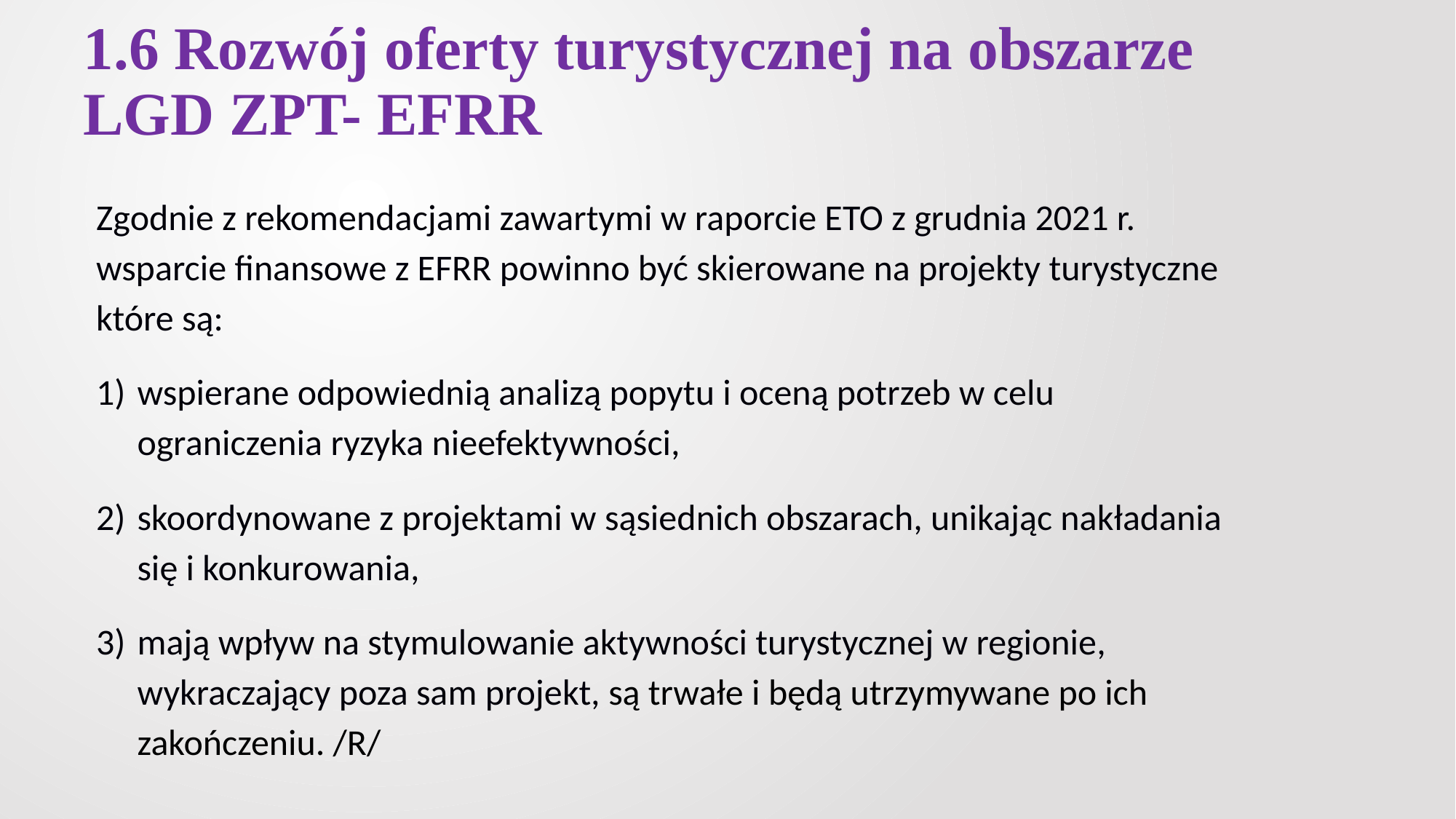

# 1.6 Rozwój oferty turystycznej na obszarze LGD ZPT- EFRR
Zgodnie z rekomendacjami zawartymi w raporcie ETO z grudnia 2021 r. wsparcie finansowe z EFRR powinno być skierowane na projekty turystyczne które są:
wspierane odpowiednią analizą popytu i oceną potrzeb w celu ograniczenia ryzyka nieefektywności,
skoordynowane z projektami w sąsiednich obszarach, unikając nakładania się i konkurowania,
mają wpływ na stymulowanie aktywności turystycznej w regionie, wykraczający poza sam projekt, są trwałe i będą utrzymywane po ich zakończeniu. /R/